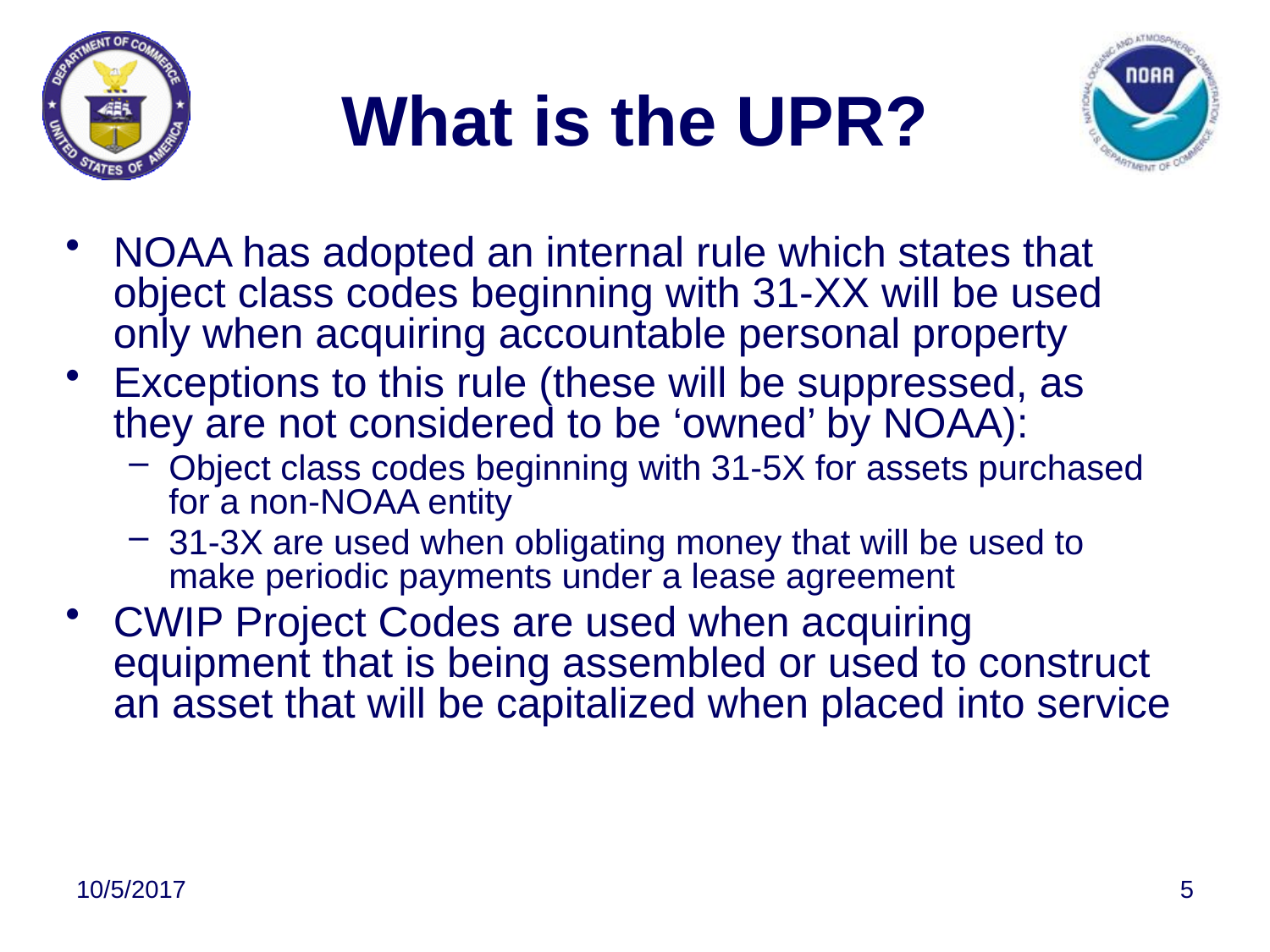

# What is the UPR?

NOAA has adopted an internal rule which states that object class codes beginning with 31-XX will be used only when acquiring accountable personal property
Exceptions to this rule (these will be suppressed, as they are not considered to be ‘owned’ by NOAA):
Object class codes beginning with 31-5X for assets purchased for a non-NOAA entity
31-3X are used when obligating money that will be used to make periodic payments under a lease agreement
CWIP Project Codes are used when acquiring equipment that is being assembled or used to construct an asset that will be capitalized when placed into service

10/5/2017
5